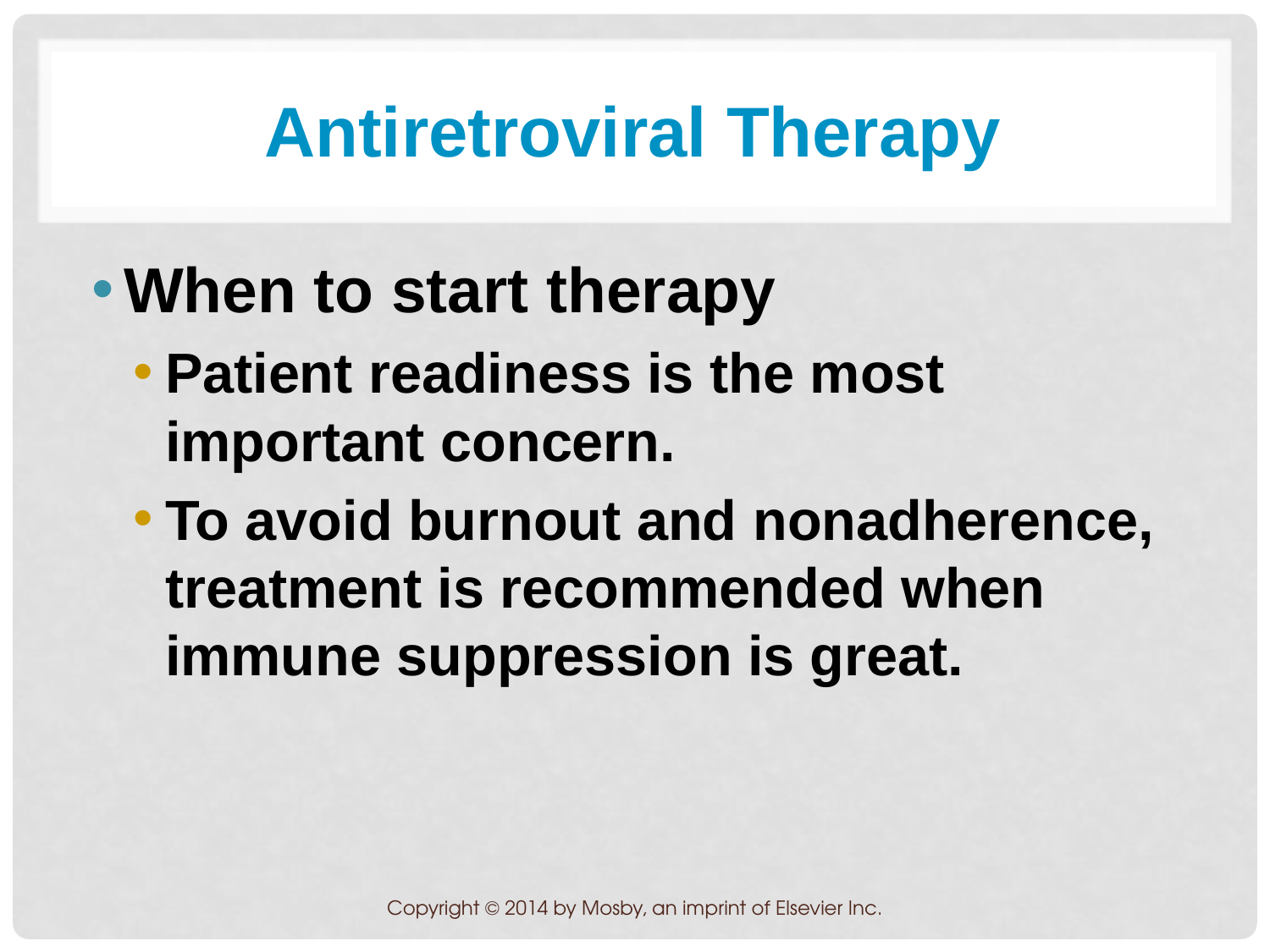

# Antiretroviral Therapy
When to start therapy
Patient readiness is the most important concern.
To avoid burnout and nonadherence, treatment is recommended when immune suppression is great.

Copyright © 2014 by Mosby, an imprint of Elsevier Inc.